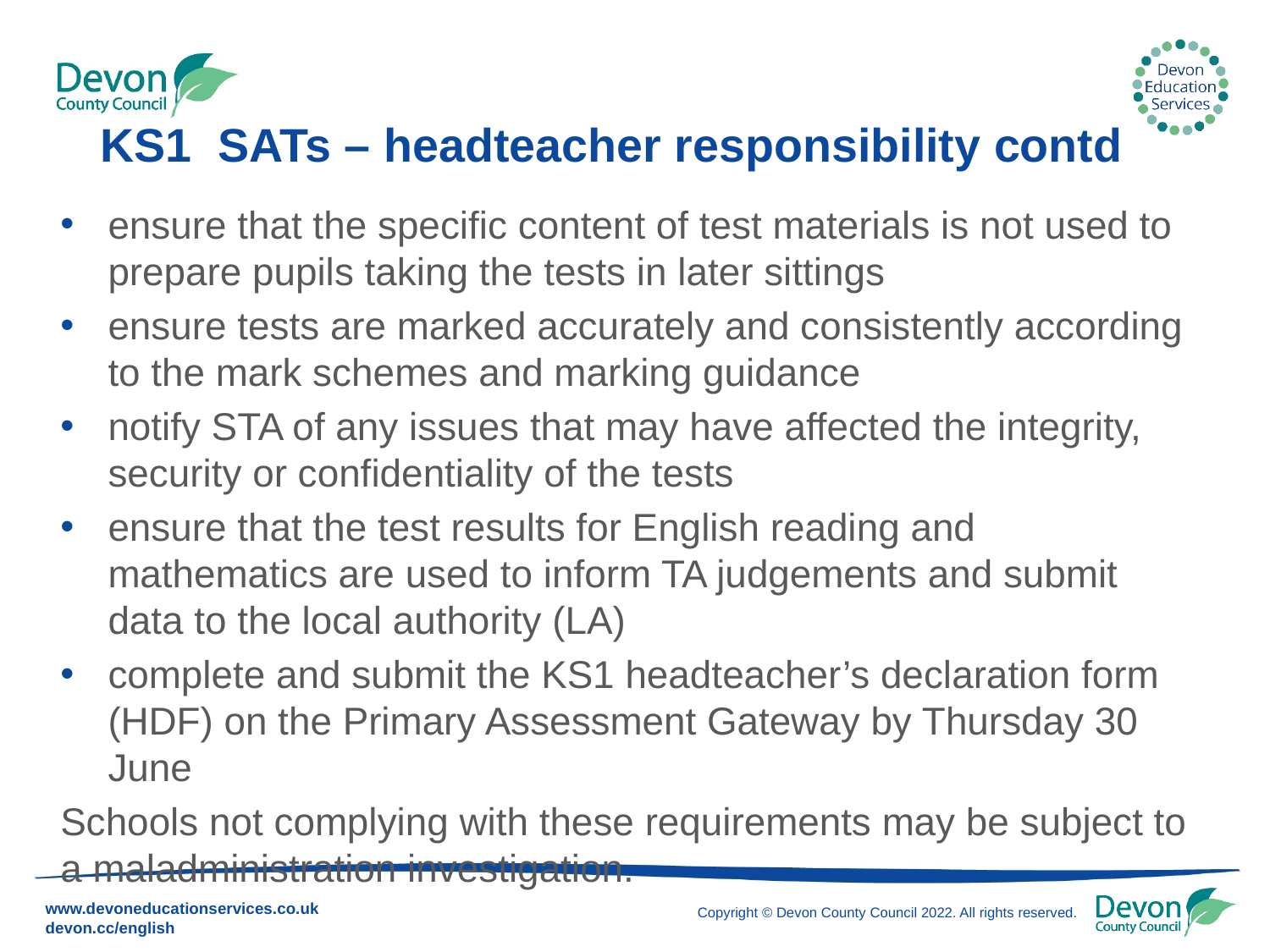

# KS1  SATs – headteacher responsibility contd
ensure that the specific content of test materials is not used to prepare pupils taking the tests in later sittings
ensure tests are marked accurately and consistently according to the mark schemes and marking guidance
notify STA of any issues that may have affected the integrity, security or confidentiality of the tests
ensure that the test results for English reading and mathematics are used to inform TA judgements and submit data to the local authority (LA)
complete and submit the KS1 headteacher’s declaration form (HDF) on the Primary Assessment Gateway by Thursday 30 June
Schools not complying with these requirements may be subject to a maladministration investigation.